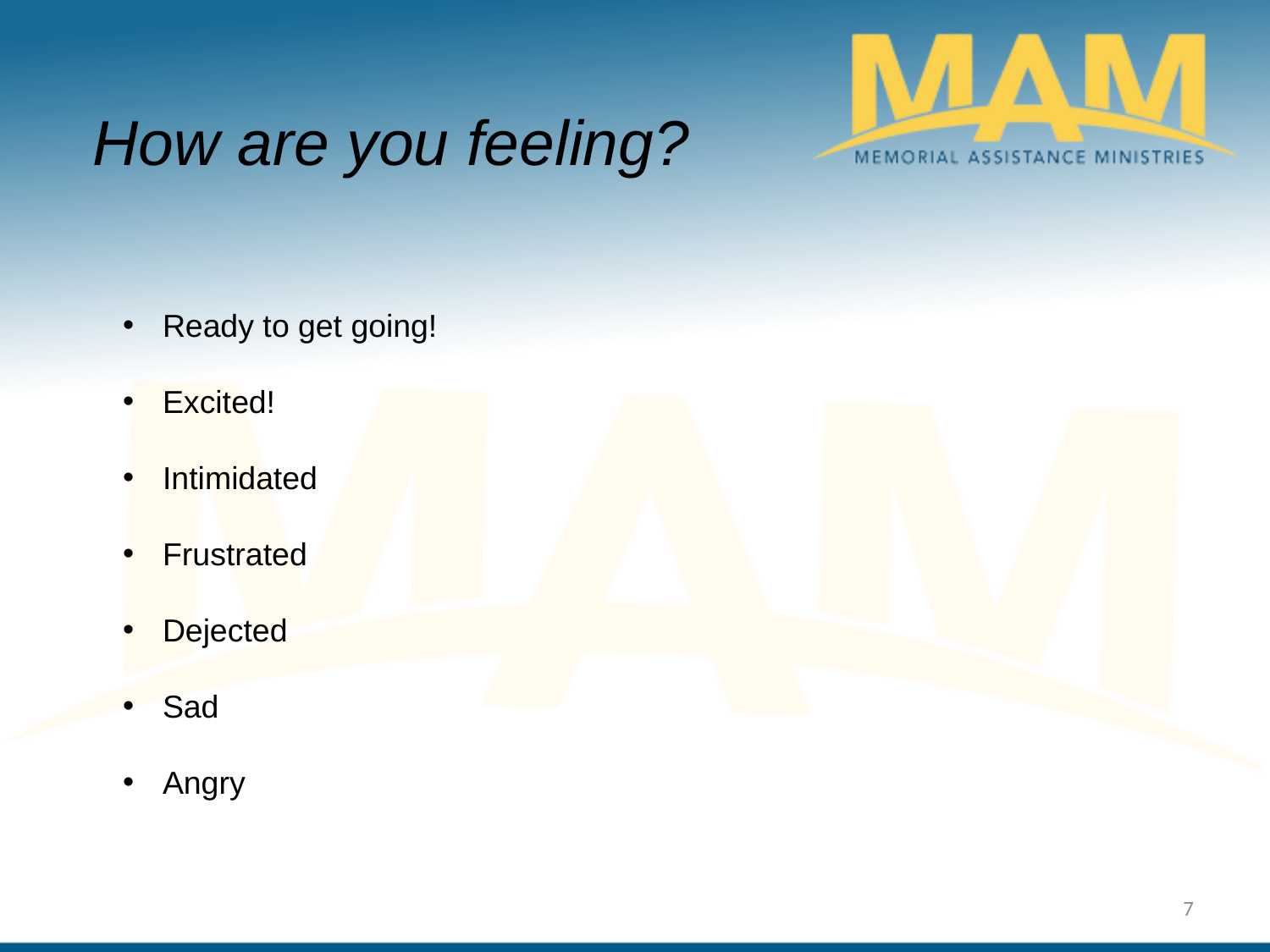

How are you feeling?
Ready to get going!

Excited!

Intimidated

Frustrated

Dejected

Sad

Angry

7